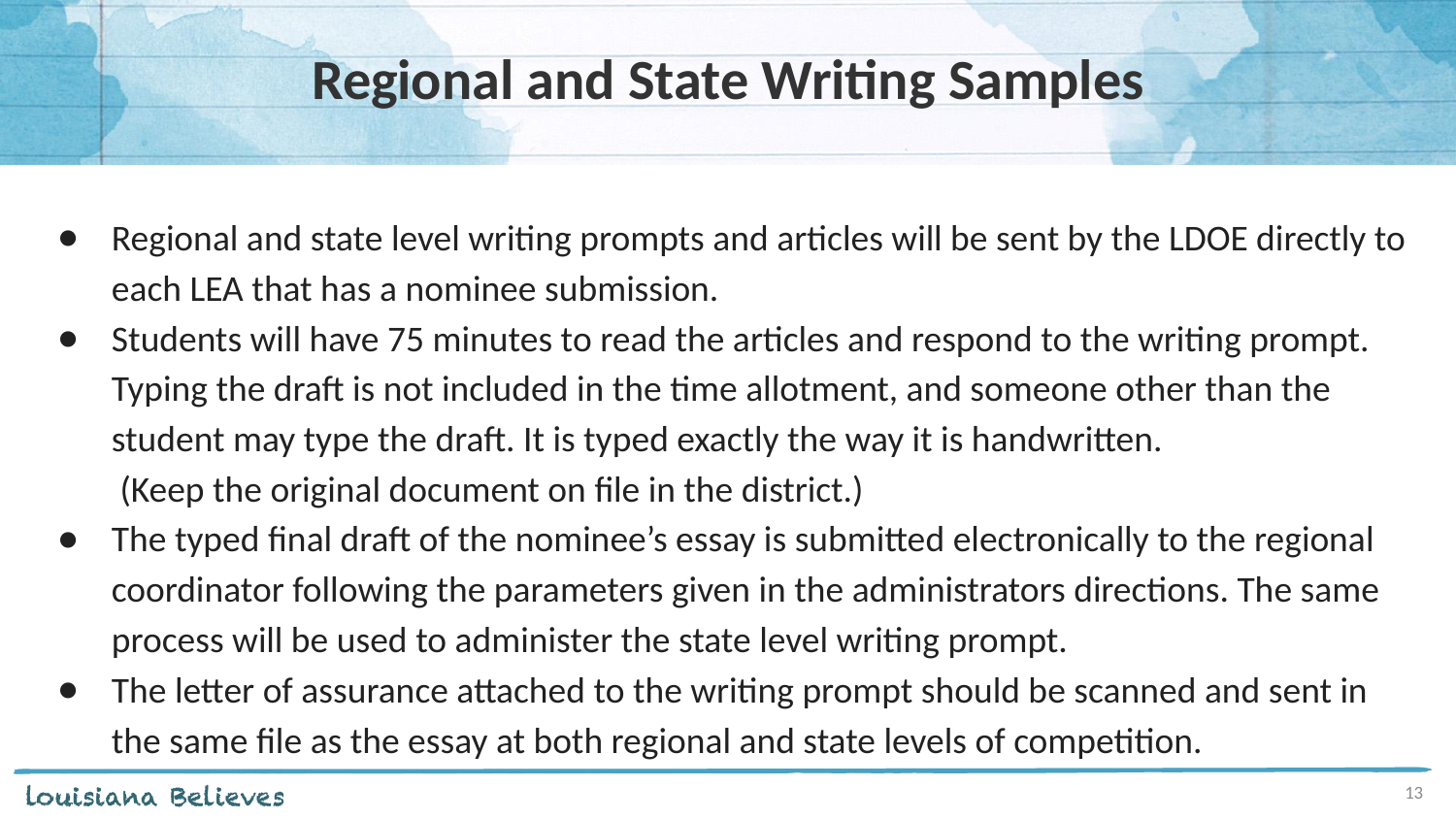

# Regional and State Writing Samples
Regional and state level writing prompts and articles will be sent by the LDOE directly to each LEA that has a nominee submission.
Students will have 75 minutes to read the articles and respond to the writing prompt.  Typing the draft is not included in the time allotment, and someone other than the student may type the draft. It is typed exactly the way it is handwritten.
 (Keep the original document on file in the district.)
The typed final draft of the nominee’s essay is submitted electronically to the regional coordinator following the parameters given in the administrators directions. The same process will be used to administer the state level writing prompt.
The letter of assurance attached to the writing prompt should be scanned and sent in the same file as the essay at both regional and state levels of competition.